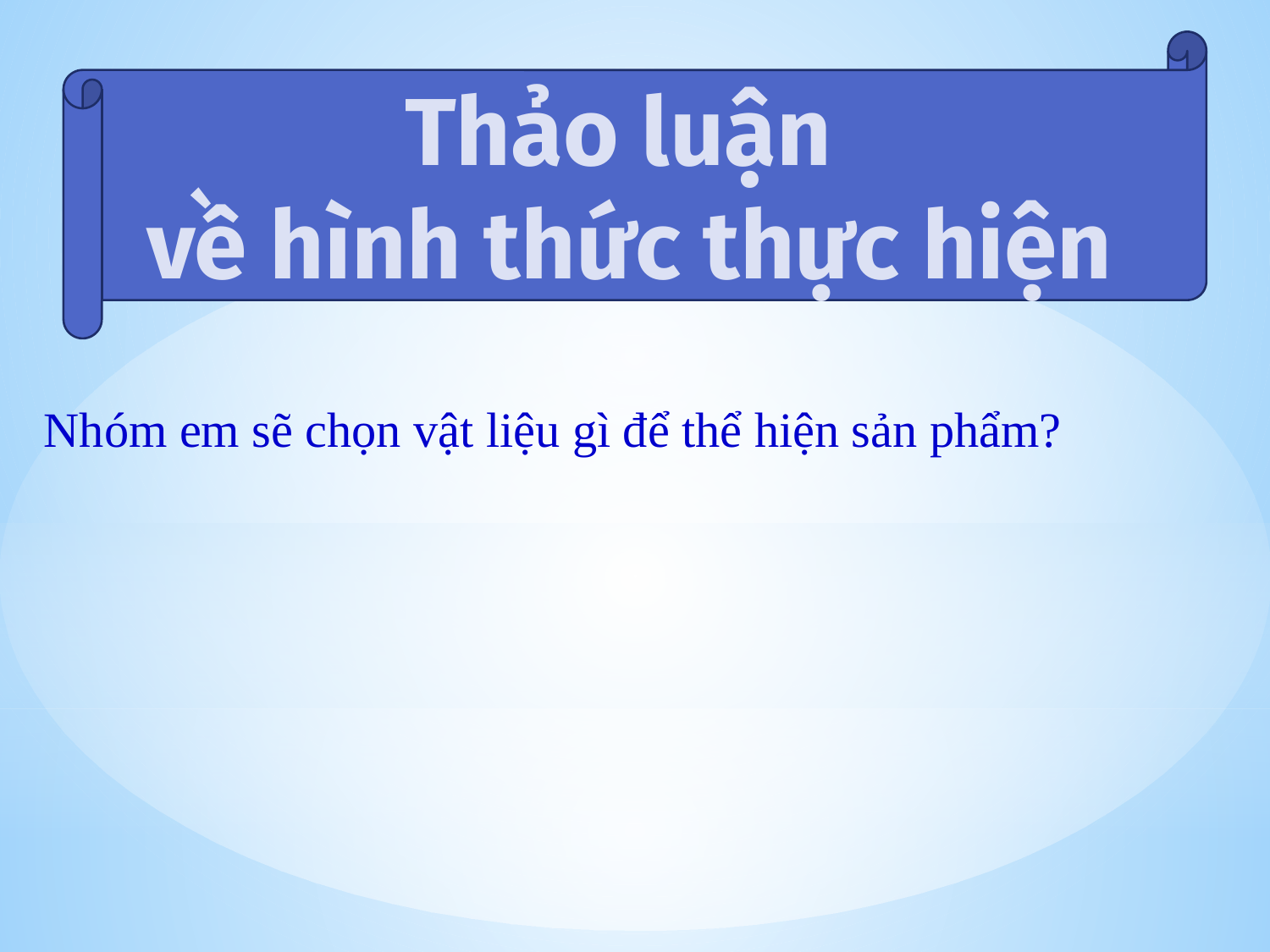

Thảo luận
về hình thức thực hiện
Nhóm em sẽ chọn vật liệu gì để thể hiện sản phẩm?